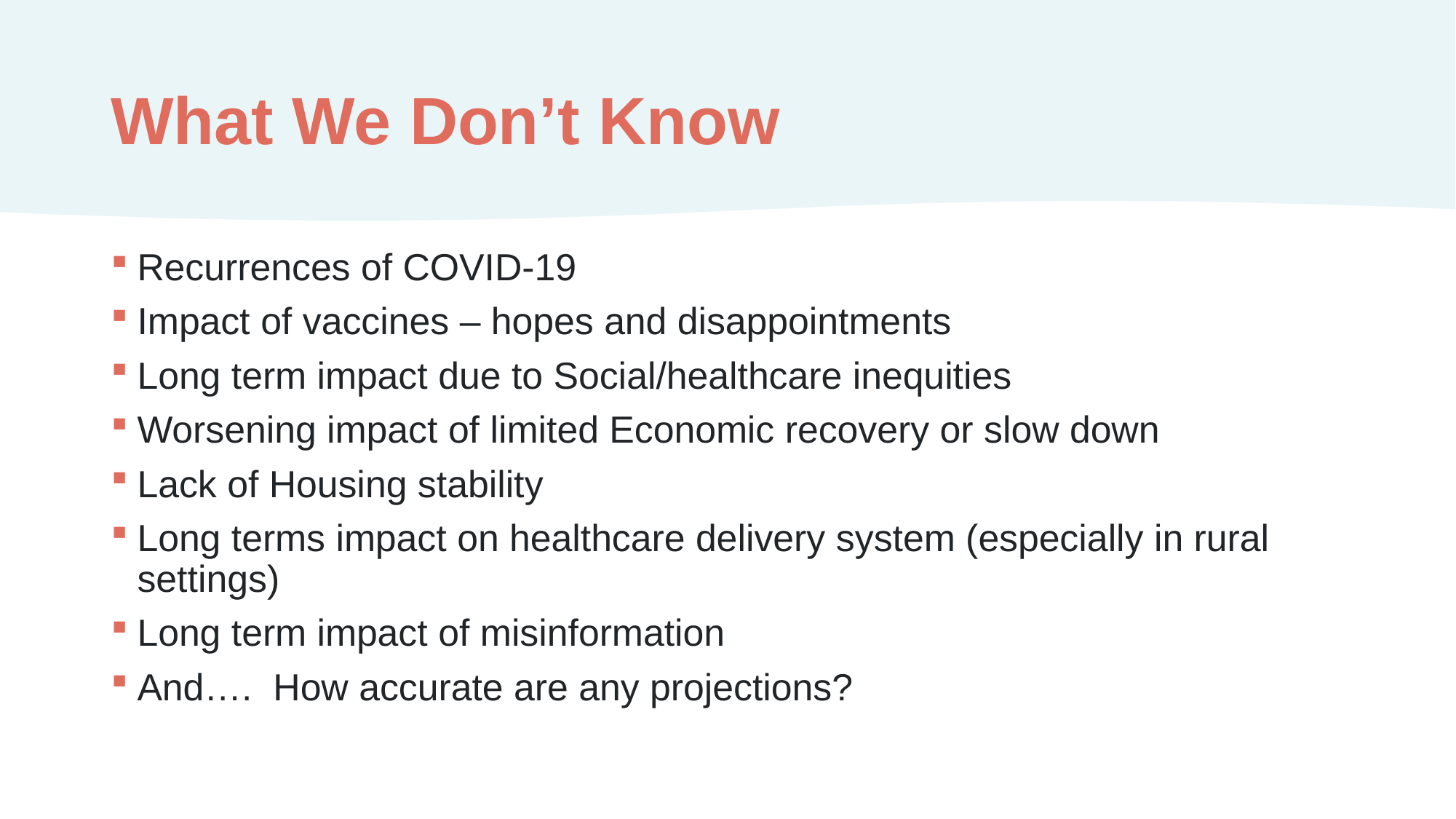

# What We Don’t Know
Recurrences of COVID-19
Impact of vaccines – hopes and disappointments
Long term impact due to Social/healthcare inequities
Worsening impact of limited Economic recovery or slow down
Lack of Housing stability
Long terms impact on healthcare delivery system (especially in rural settings)
Long term impact of misinformation
And….  How accurate are any projections?